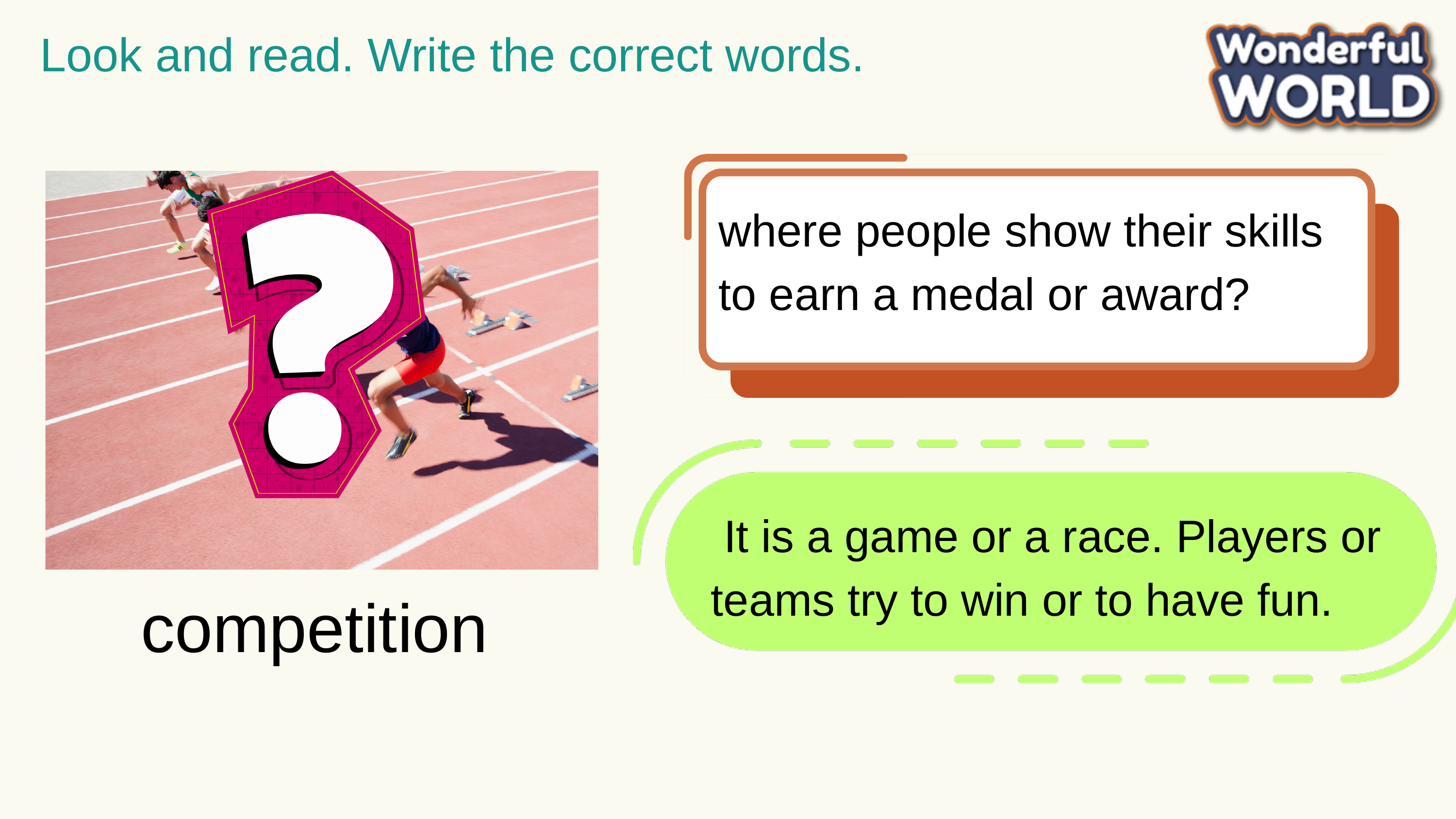

Look and read. Write the correct words.

where people show their skills to earn a medal or award?

 It is a game or a race. Players or teams try to win or to have fun.
competition